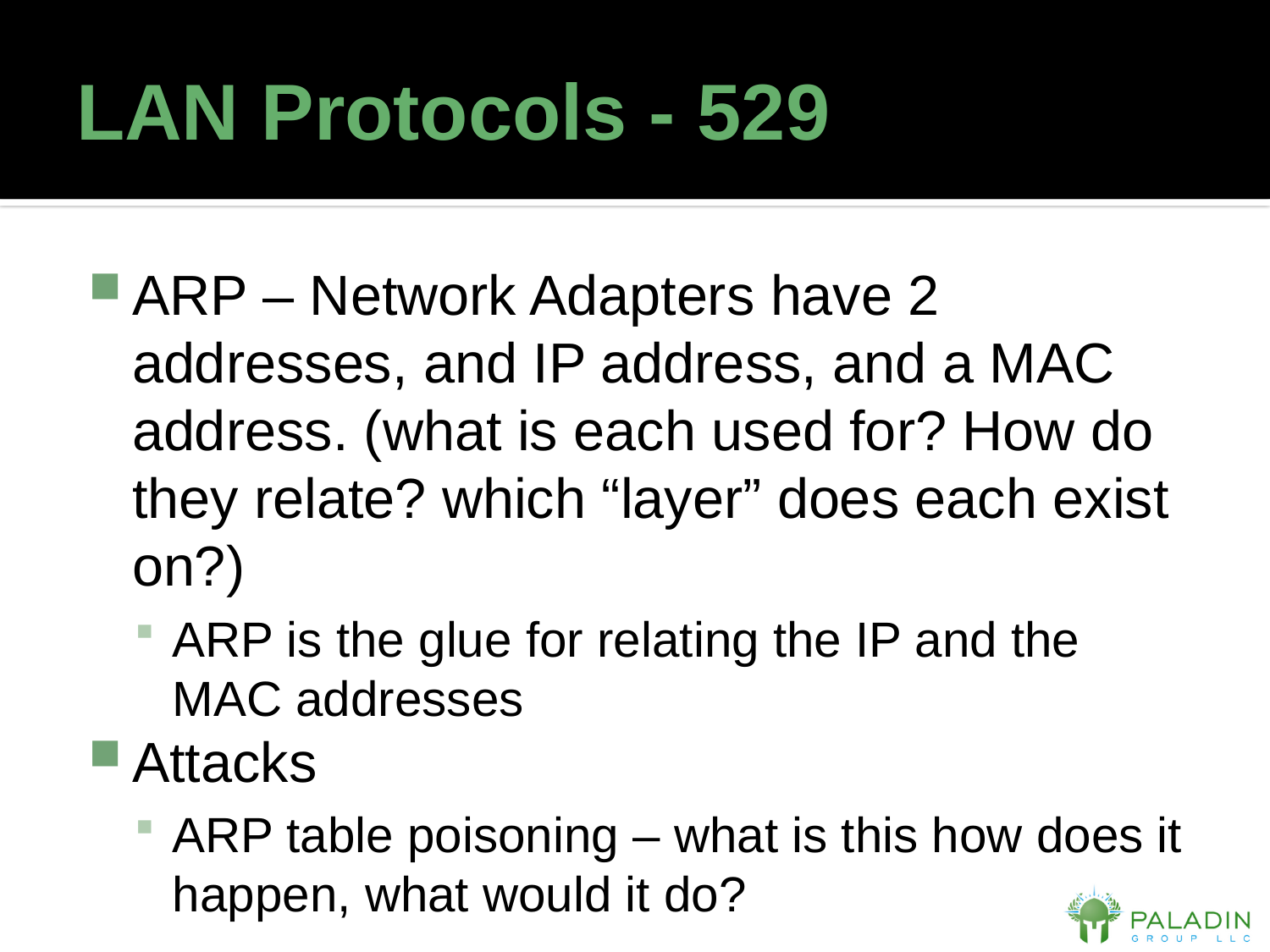

# LAN Protocols - 529
ARP – Network Adapters have 2 addresses, and IP address, and a MAC address. (what is each used for? How do they relate? which “layer” does each exist on?)
ARP is the glue for relating the IP and the MAC addresses
Attacks
ARP table poisoning – what is this how does it happen, what would it do?